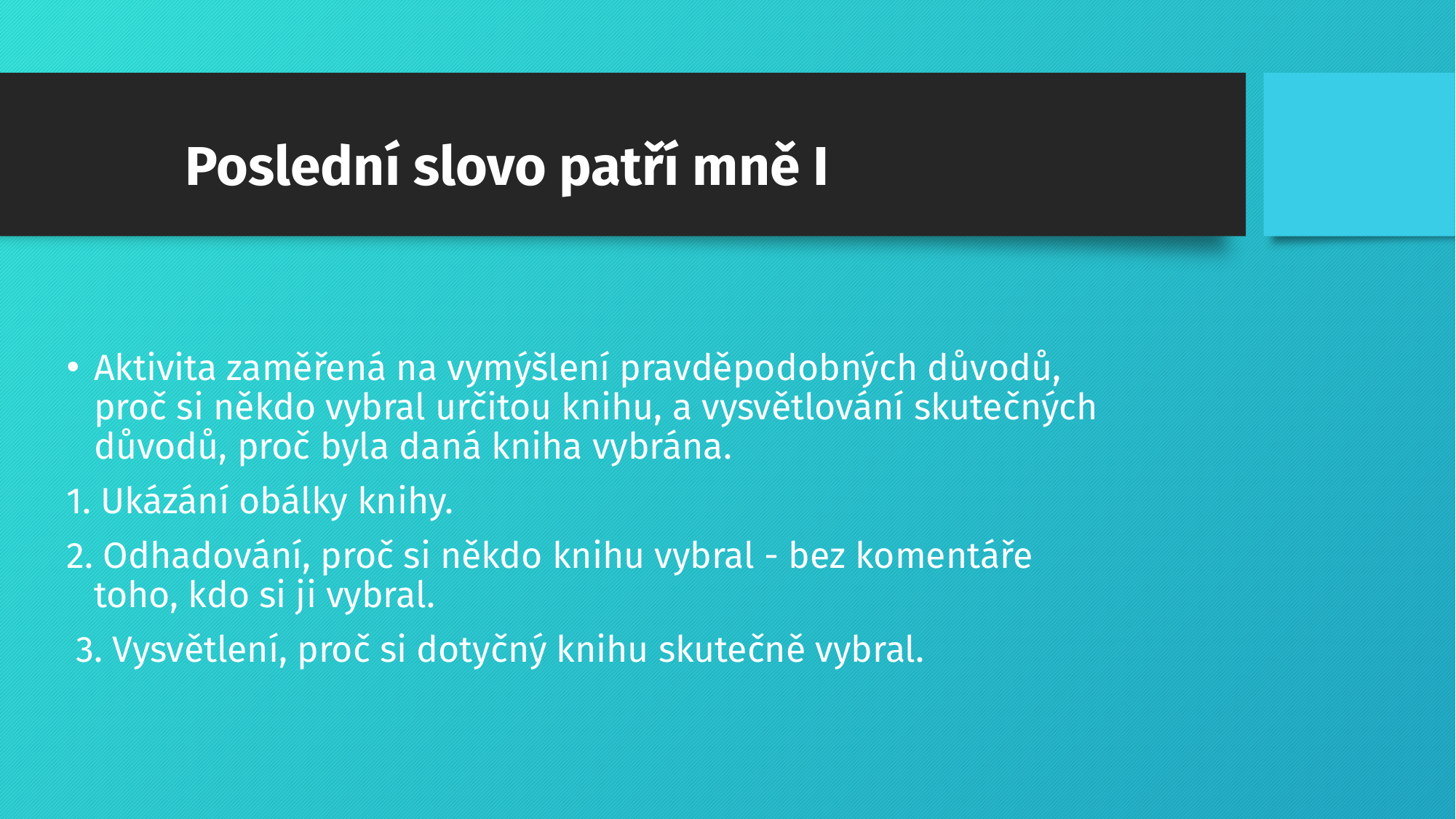

# Poslední slovo patří mně I

Aktivita zaměřená na vymýšlení pravděpodobných důvodů, proč si někdo vybral určitou knihu, a vysvětlování skutečných důvodů, proč byla daná kniha vybrána.
1. Ukázání obálky knihy.
2. Odhadování, proč si někdo knihu vybral - bez komentáře toho, kdo si ji vybral.
 3. Vysvětlení, proč si dotyčný knihu skutečně vybral.